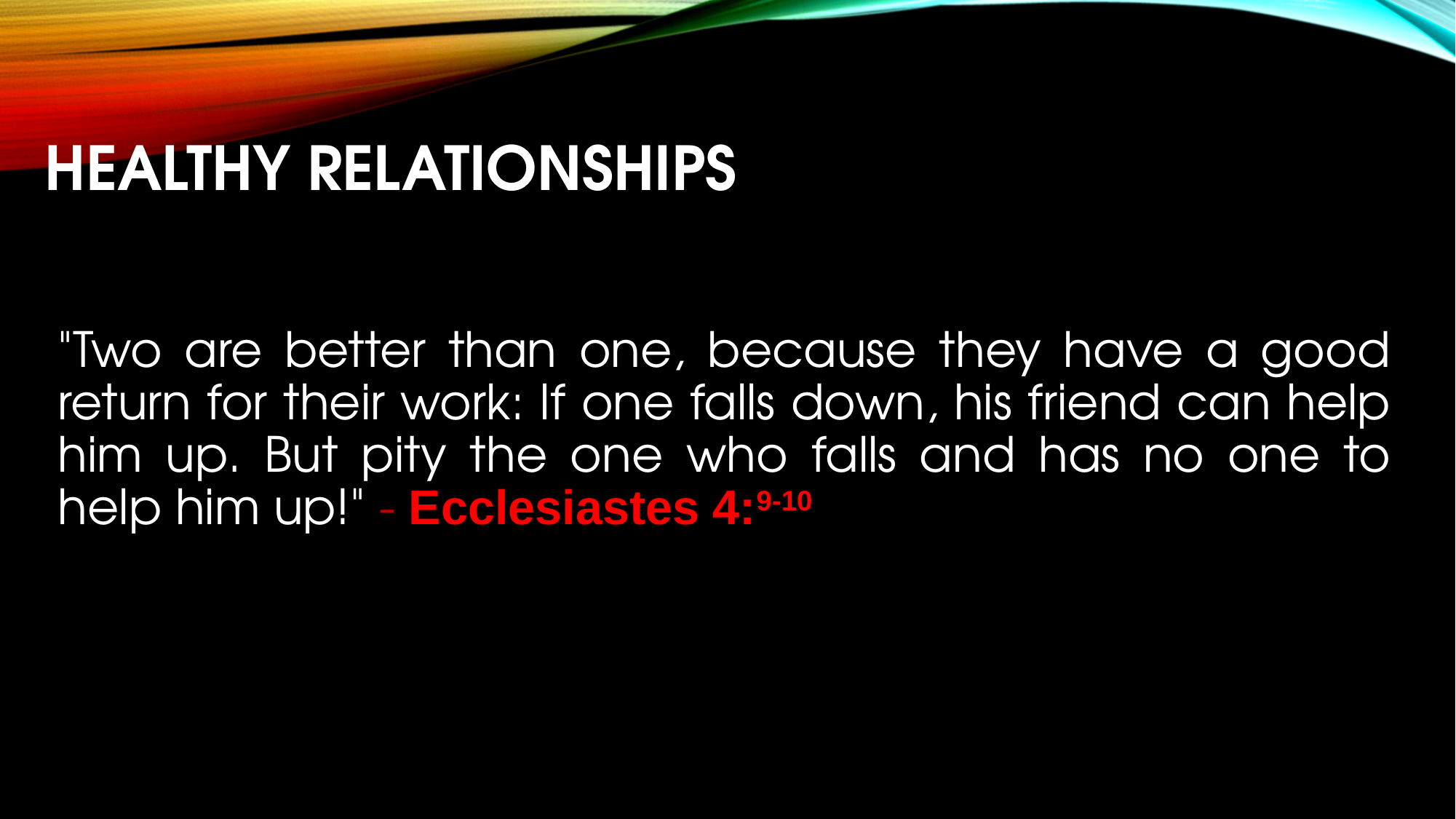

# Healthy relationships

"Two are better than one, because they have a good return for their work: If one falls down, his friend can help him up. But pity the one who falls and has no one to help him up!" - Ecclesiastes 4:9-10